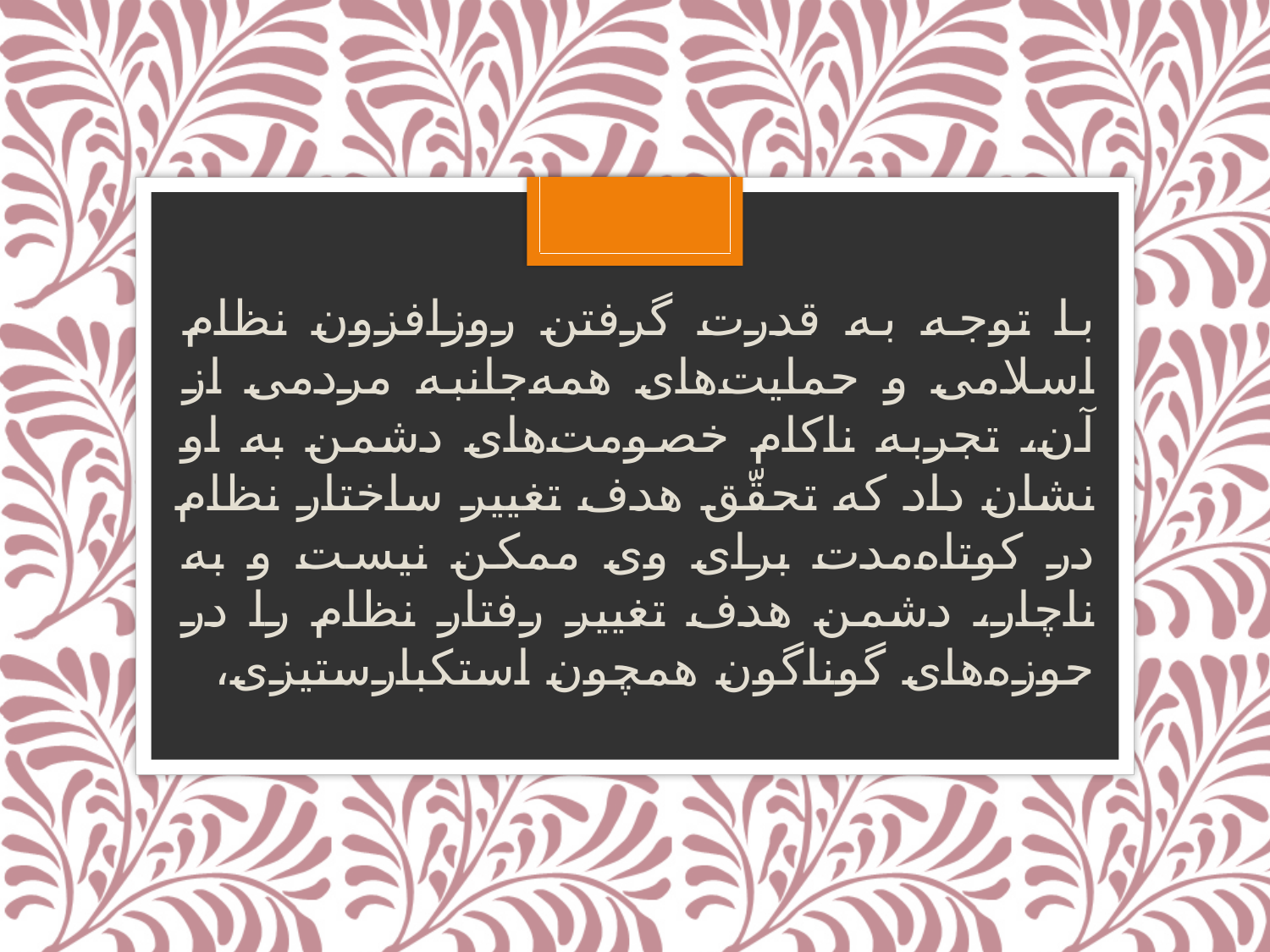

با توجه به قدرت گرفتن روزافزون نظام اسلامی و حمایت‌های همه‌جانبه مردمی از آن، تجربه ناکام خصومت‌های دشمن به او نشان داد که تحقّق هدف تغییر ساختار نظام در کوتاه‌مدت برای وی ممکن نیست و به ناچار، دشمن هدف تغییر رفتار نظام را در حوزه‌های گوناگون همچون استکبارستیزی،